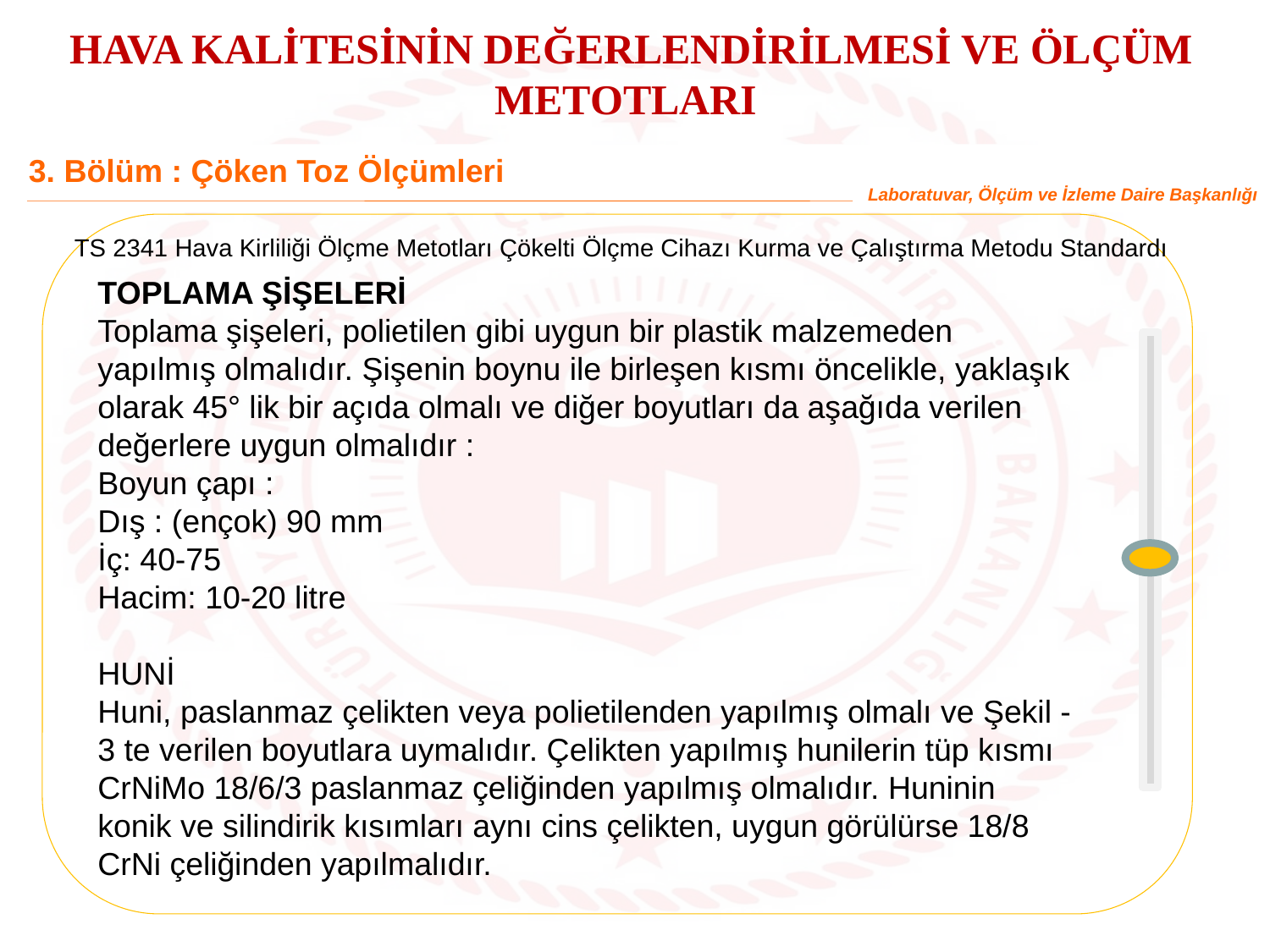

HAVA KALİTESİNİN DEĞERLENDİRİLMESİ VE ÖLÇÜM METOTLARI

3. Bölüm : Çöken Toz Ölçümleri

Laboratuvar, Ölçüm ve İzleme Daire Başkanlığı

TS 2341 Hava Kirliliği Ölçme Metotları Çökelti Ölçme Cihazı Kurma ve Çalıştırma Metodu Standardı
TOPLAMA ŞİŞELERİ
Toplama şişeleri, polietilen gibi uygun bir plastik malzemeden yapılmış olmalıdır. Şişenin boynu ile birleşen kısmı öncelikle, yaklaşık olarak 45° lik bir açıda olmalı ve diğer boyutları da aşağıda verilen değerlere uygun olmalıdır :
Boyun çapı :
Dış : (ençok) 90 mm
İç: 40-75
Hacim: 10-20 litre

HUNİ
Huni, paslanmaz çelikten veya polietilenden yapılmış olmalı ve Şekil - 3 te verilen boyutlara uymalıdır. Çelikten yapılmış hunilerin tüp kısmı CrNiMo 18/6/3 paslanmaz çeliğinden yapılmış olmalıdır. Huninin
konik ve silindirik kısımları aynı cins çelikten, uygun görülürse 18/8 CrNi çeliğinden yapılmalıdır.